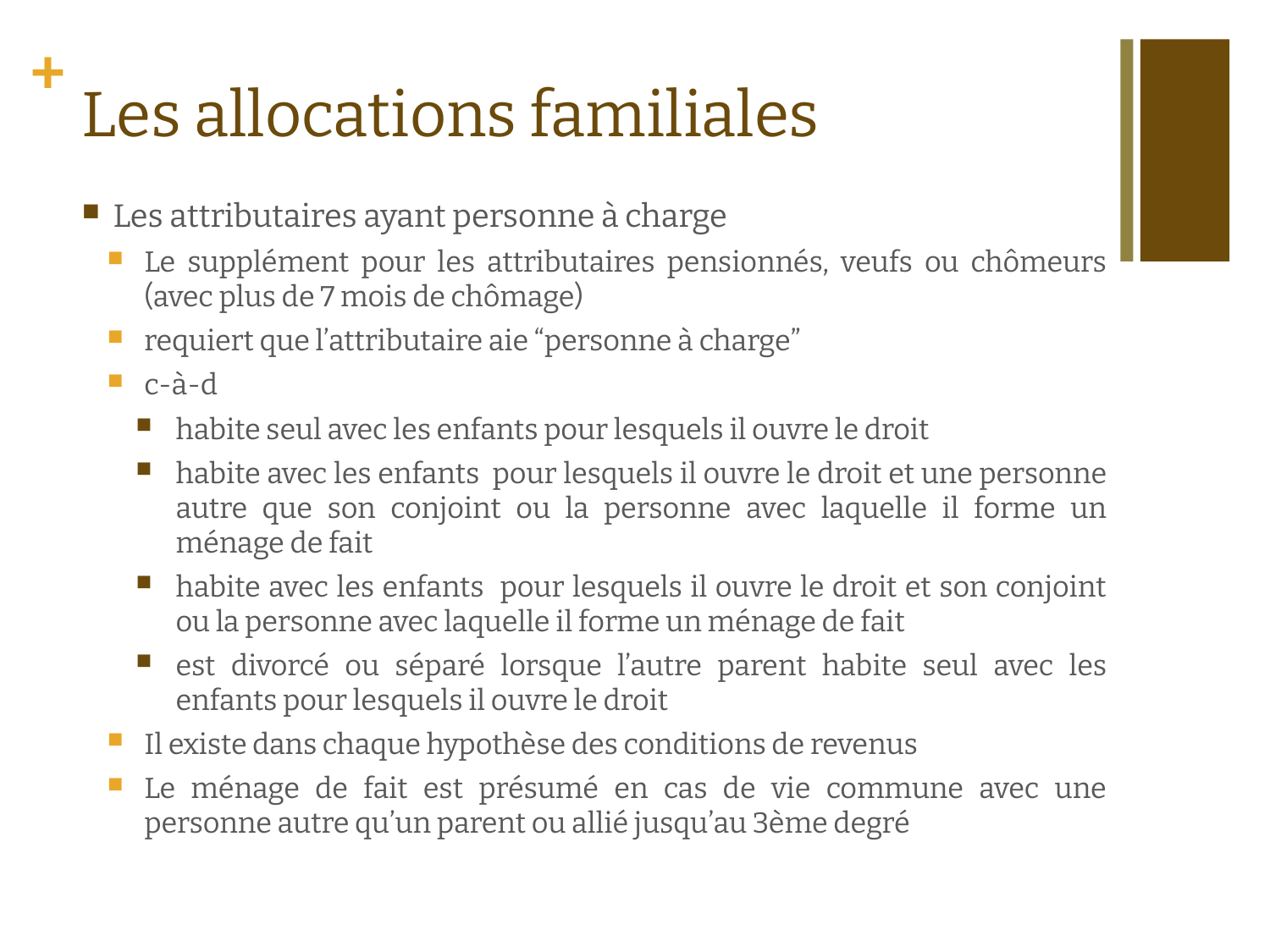

# Les allocations familiales
Les attributaires ayant personne à charge
Le supplément pour les attributaires pensionnés, veufs ou chômeurs (avec plus de 7 mois de chômage)
requiert que l’attributaire aie “personne à charge”
c-à-d
habite seul avec les enfants pour lesquels il ouvre le droit
habite avec les enfants  pour lesquels il ouvre le droit et une personne autre que son conjoint ou la personne avec laquelle il forme un ménage de fait
habite avec les enfants  pour lesquels il ouvre le droit et son conjoint ou la personne avec laquelle il forme un ménage de fait
est divorcé ou séparé lorsque l’autre parent habite seul avec les enfants pour lesquels il ouvre le droit
Il existe dans chaque hypothèse des conditions de revenus
Le ménage de fait est présumé en cas de vie commune avec une personne autre qu’un parent ou allié jusqu’au 3ème degré